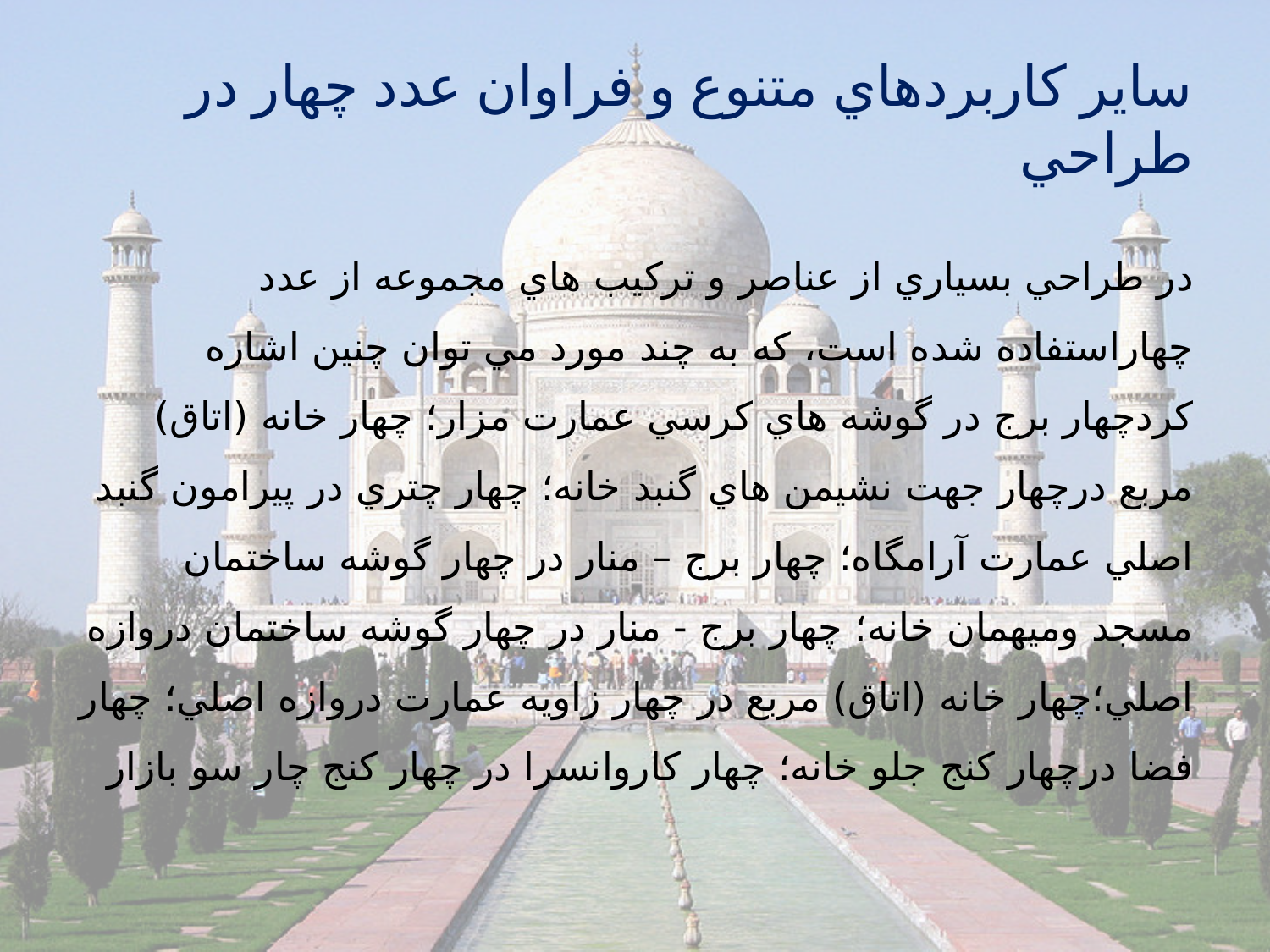

# ساير كاربردهاي متنوع و فراوان عدد چهار در طراحي
در طراحي بسياري از عناصر و تركيب هاي مجموعه از عدد چهاراستفاده شده است، كه به چند مورد مي توان چنين اشاره كردچهار برج در گوشه هاي كرسي عمارت مزار؛ چهار خانه (اتاق) مربع درچهار جهت نشيمن هاي گنبد خانه؛ چهار چتري در پيرامون گنبد اصلي عمارت آرامگاه؛ چهار برج – منار در چهار گوشه ساختمان مسجد وميهمان خانه؛ چهار برج - منار در چهار گوشه ساختمان دروازه اصلي؛چهار خانه (اتاق) مربع در چهار زاويه عمارت دروازه اصلي؛ چهار فضا درچهار كنج جلو خانه؛ چهار كاروانسرا در چهار كنج چار سو بازار